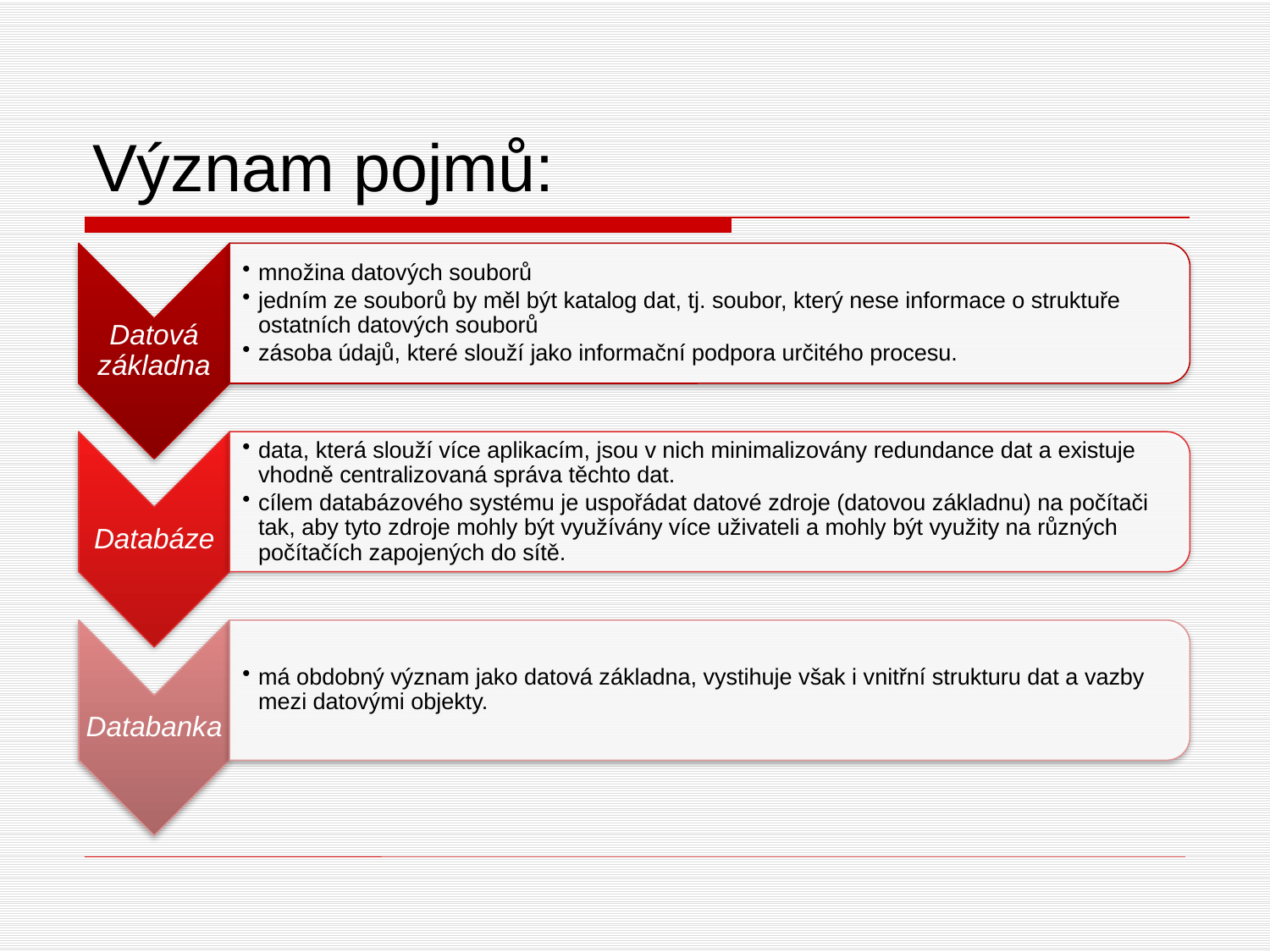

# Význam pojmů:
Datová základna
množina datových souborů
jedním ze souborů by měl být katalog dat, tj. soubor, který nese informace o struktuře ostatních datových souborů
zásoba údajů, které slouží jako informační podpora určitého procesu.
Databáze
data, která slouží více aplikacím, jsou v nich minimalizovány redundance dat a existuje vhodně centralizovaná správa těchto dat.
cílem databázového systému je uspořádat datové zdroje (datovou základnu) na počítači tak, aby tyto zdroje mohly být využívány více uživateli a mohly být využity na různých počítačích zapojených do sítě.
Databanka
má obdobný význam jako datová základna, vystihuje však i vnitřní strukturu dat a vazby mezi datovými objekty.